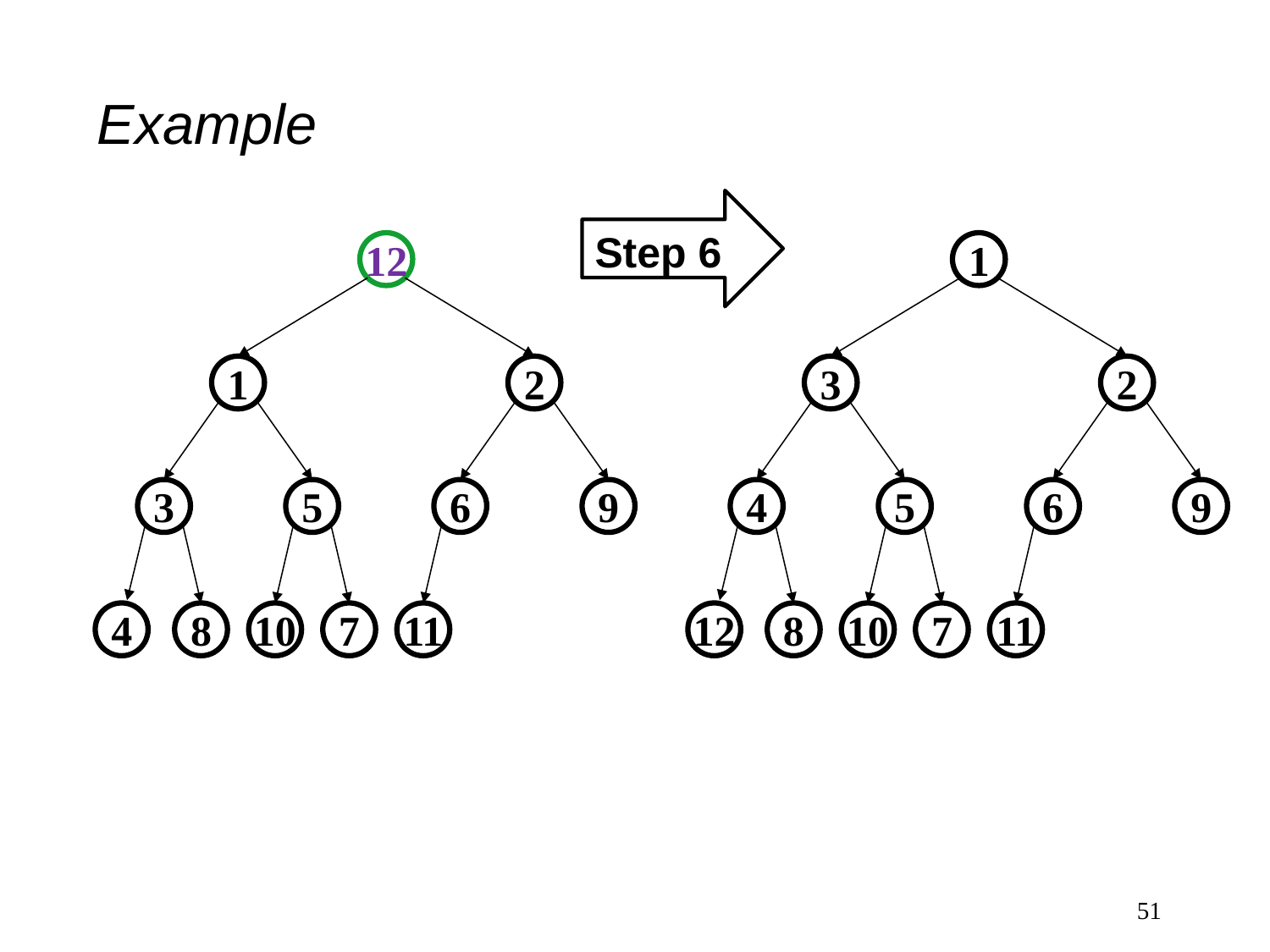

# Example
Step 6
12
1
1
2
3
2
3
5
6
9
4
5
6
9
4
8
10
7
11
12
8
10
7
11
51